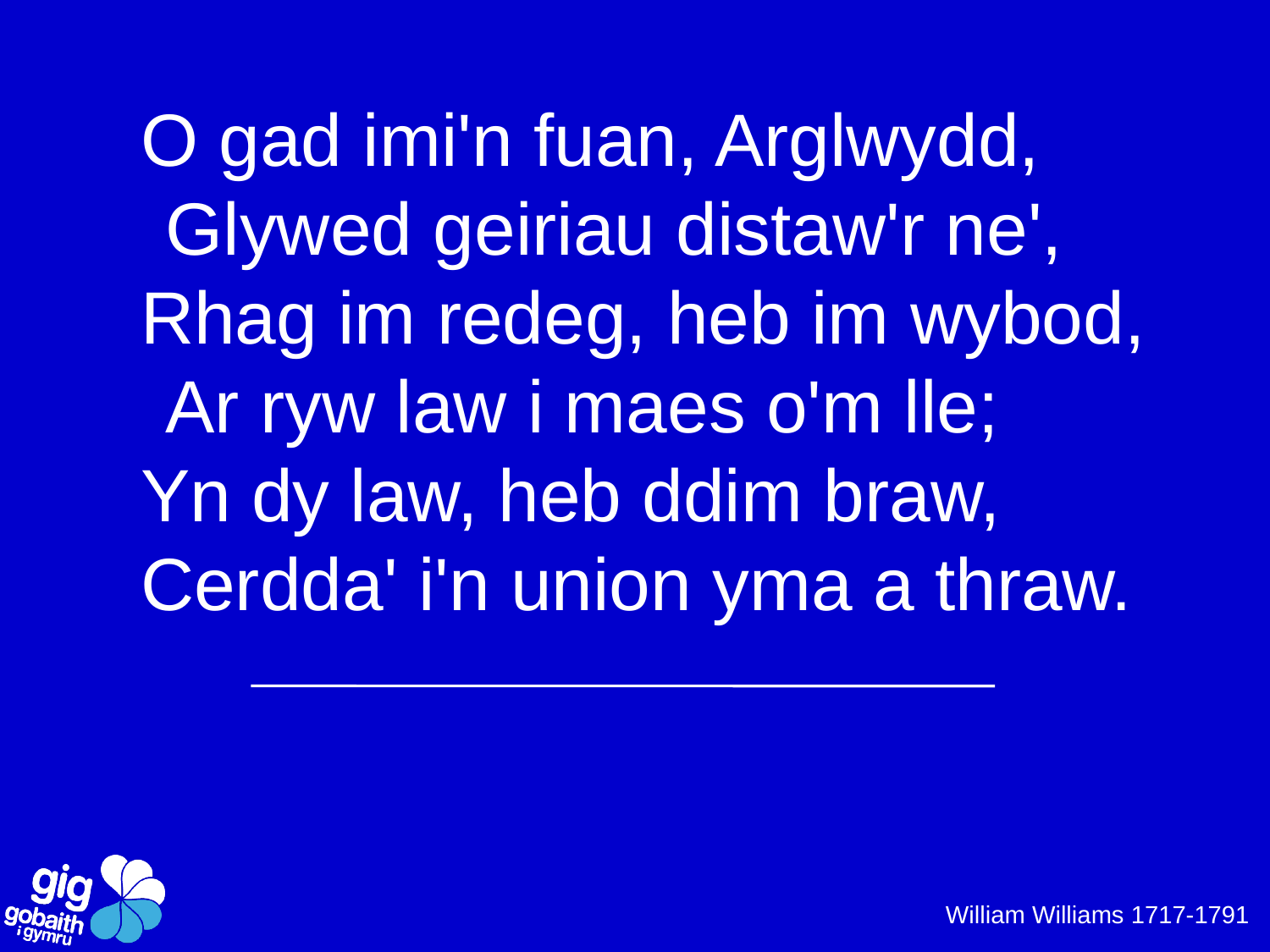

O gad imi'n fuan, Arglwydd,
	Glywed geiriau distaw'r ne',
Rhag im redeg, heb im wybod,
	Ar ryw law i maes o'm lle;
Yn dy law, heb ddim braw,
Cerdda' i'n union yma a thraw.
William Williams 1717-1791